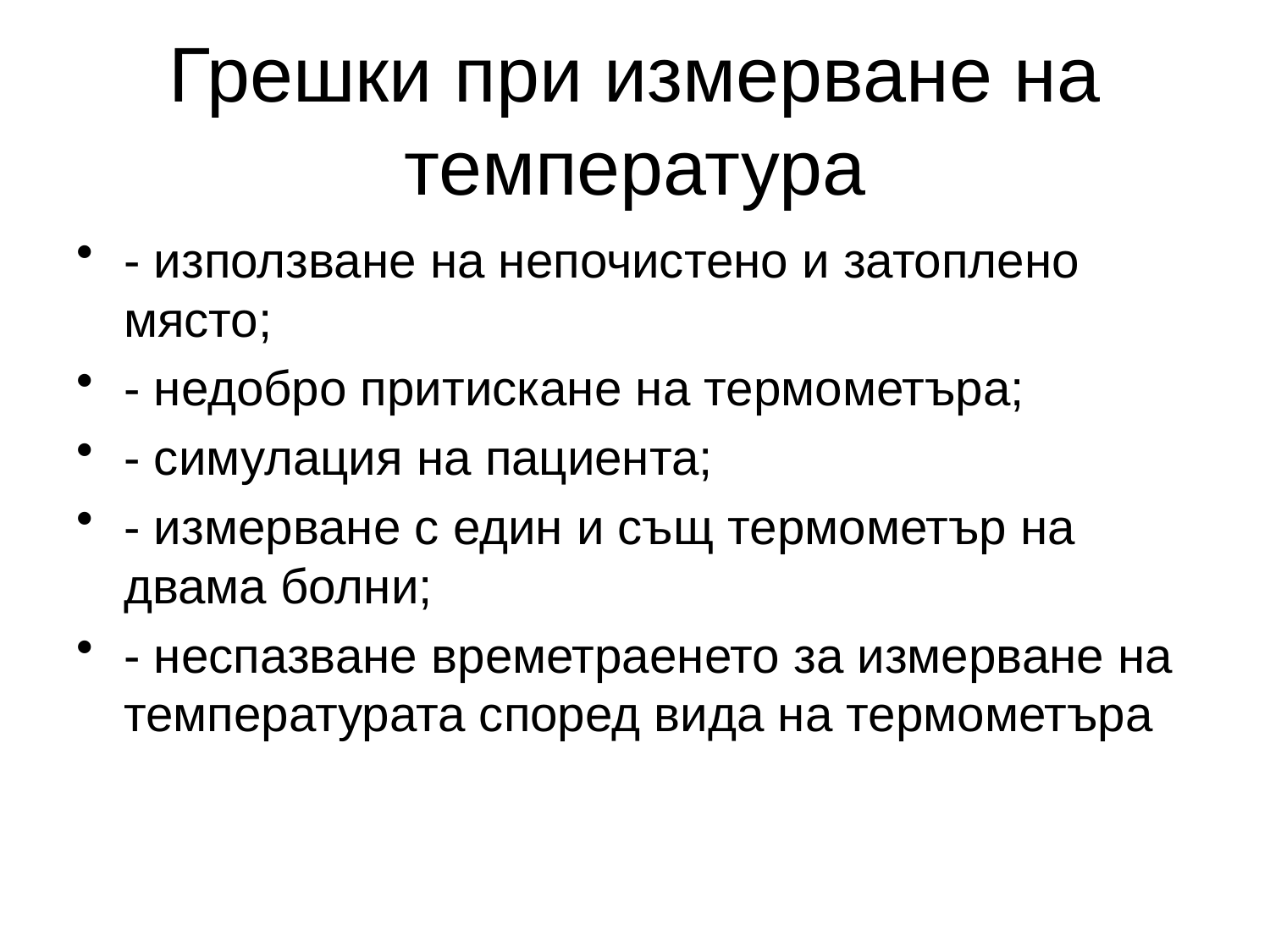

# Грешки при измерване на температура
- използване на непочистено и затоплено място;
- недобро притискане на термометъра;
- симулация на пациента;
- измерване с един и същ термометър на двама болни;
- неспазване времетраенето за измерване на температурата според вида на термометъра